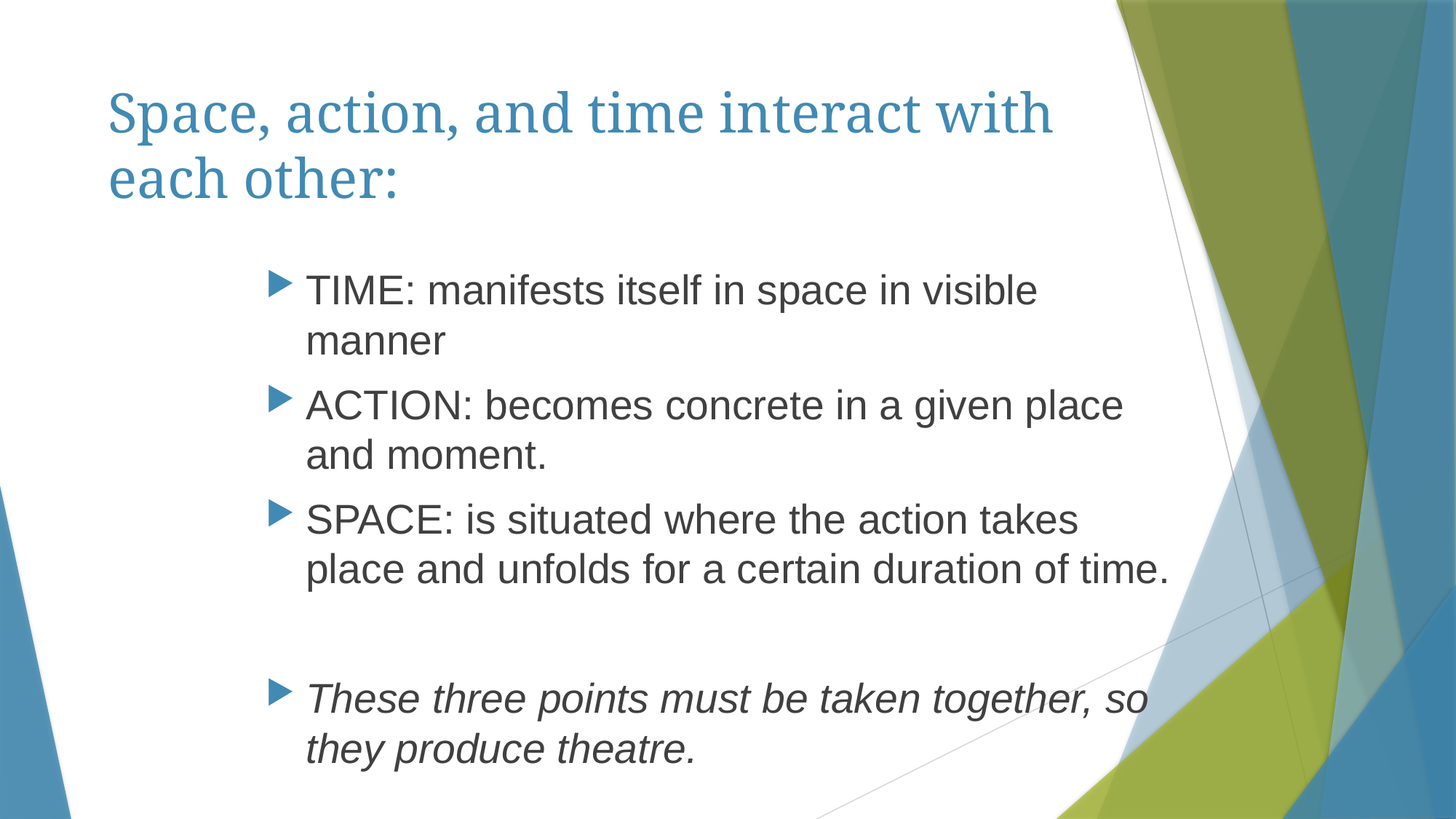

# Space, action, and time interact with each other:
TIME: manifests itself in space in visible manner
ACTION: becomes concrete in a given place and moment.
SPACE: is situated where the action takes place and unfolds for a certain duration of time.

These three points must be taken together, so they produce theatre.